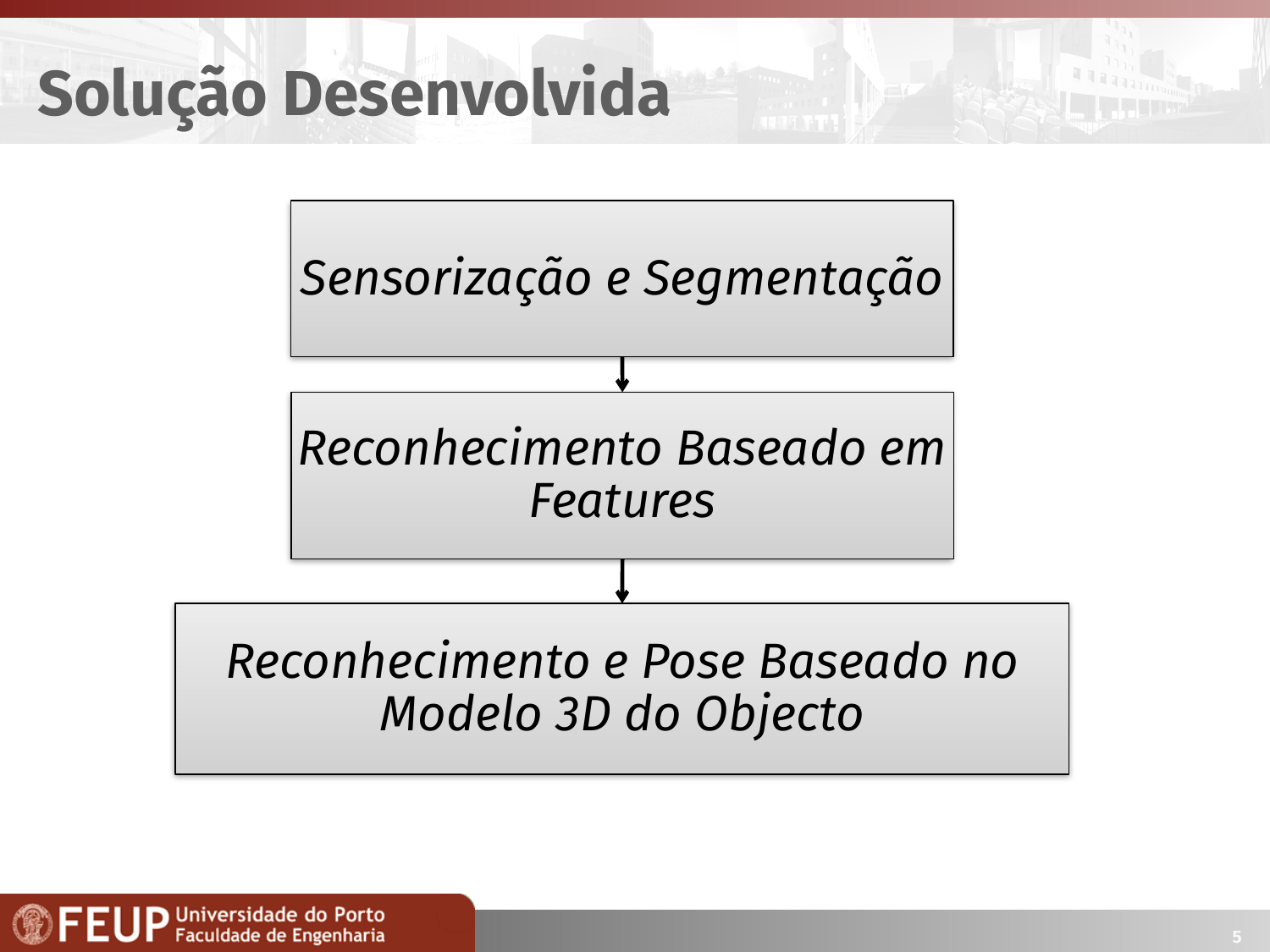

# Solução Desenvolvida
Sensorização e Segmentação
Reconhecimento Baseado em Features
Reconhecimento e Pose Baseado no Modelo 3D do Objecto